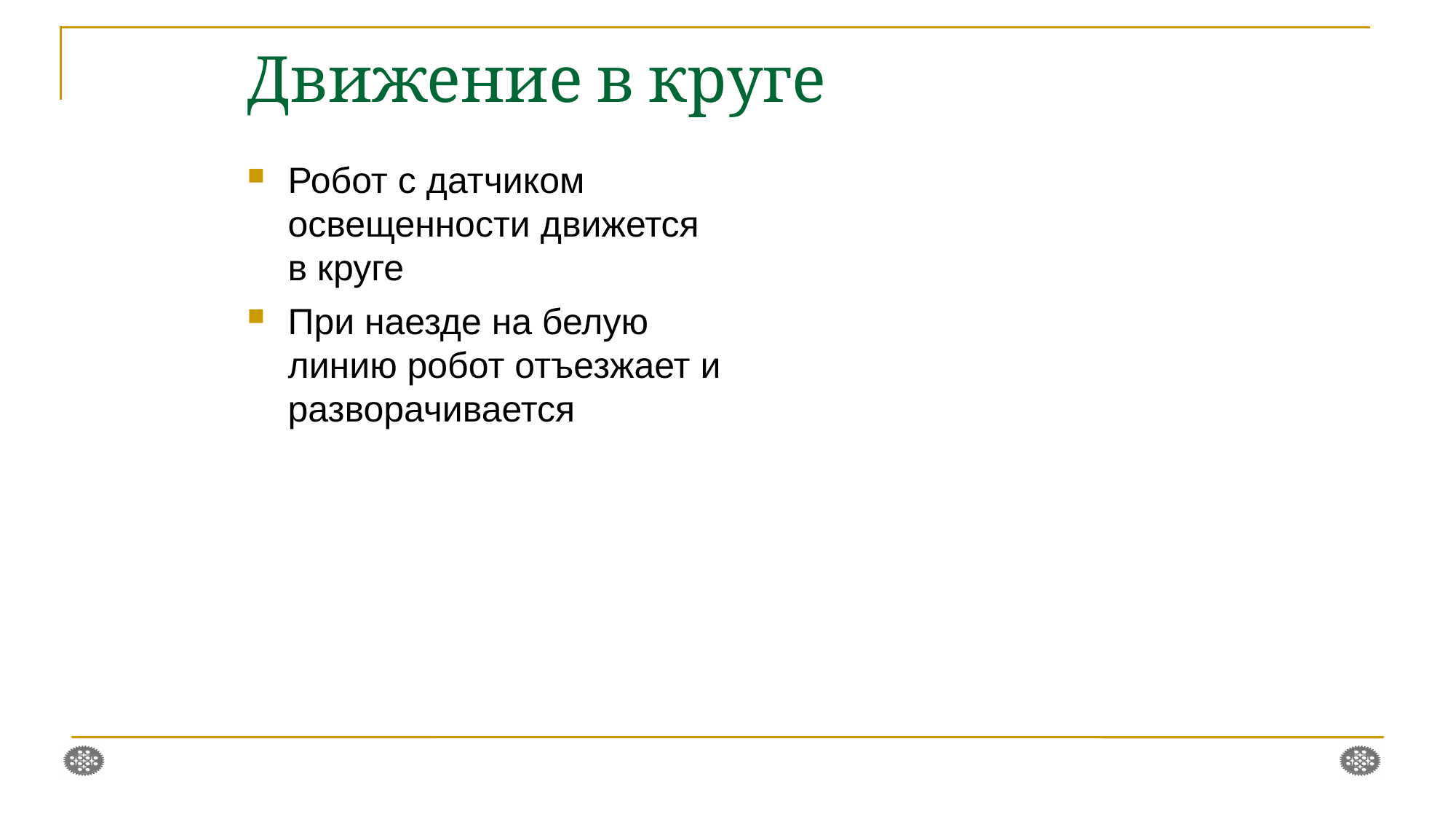

Движение в круге
Робот с датчиком освещенности движется в круге
При наезде на белую линию робот отъезжает и разворачивается